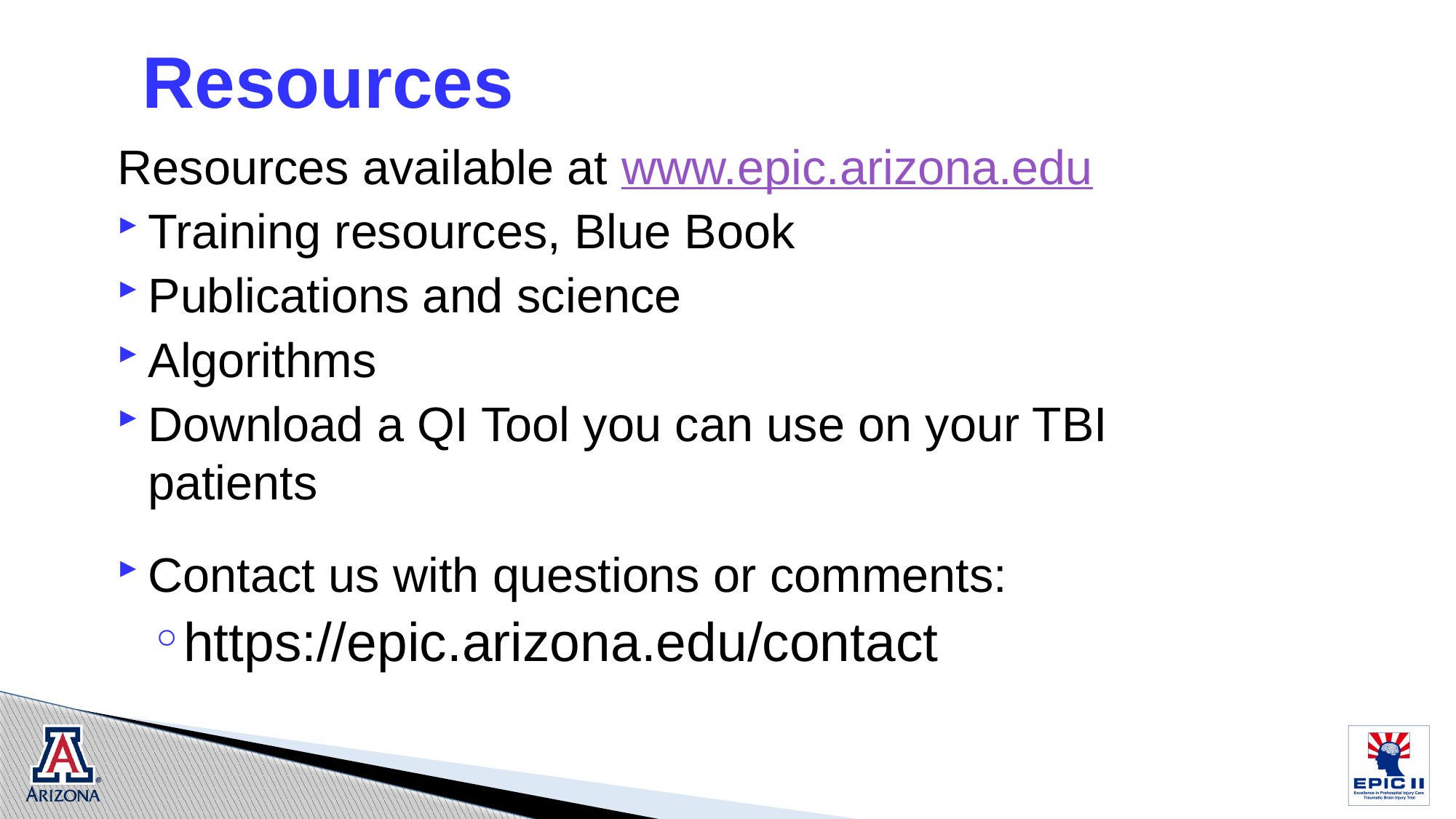

# Resources
Resources available at www.epic.arizona.edu
Training resources, Blue Book
Publications and science
Algorithms
Download a QI Tool you can use on your TBI patients

Contact us with questions or comments:
https://epic.arizona.edu/contact